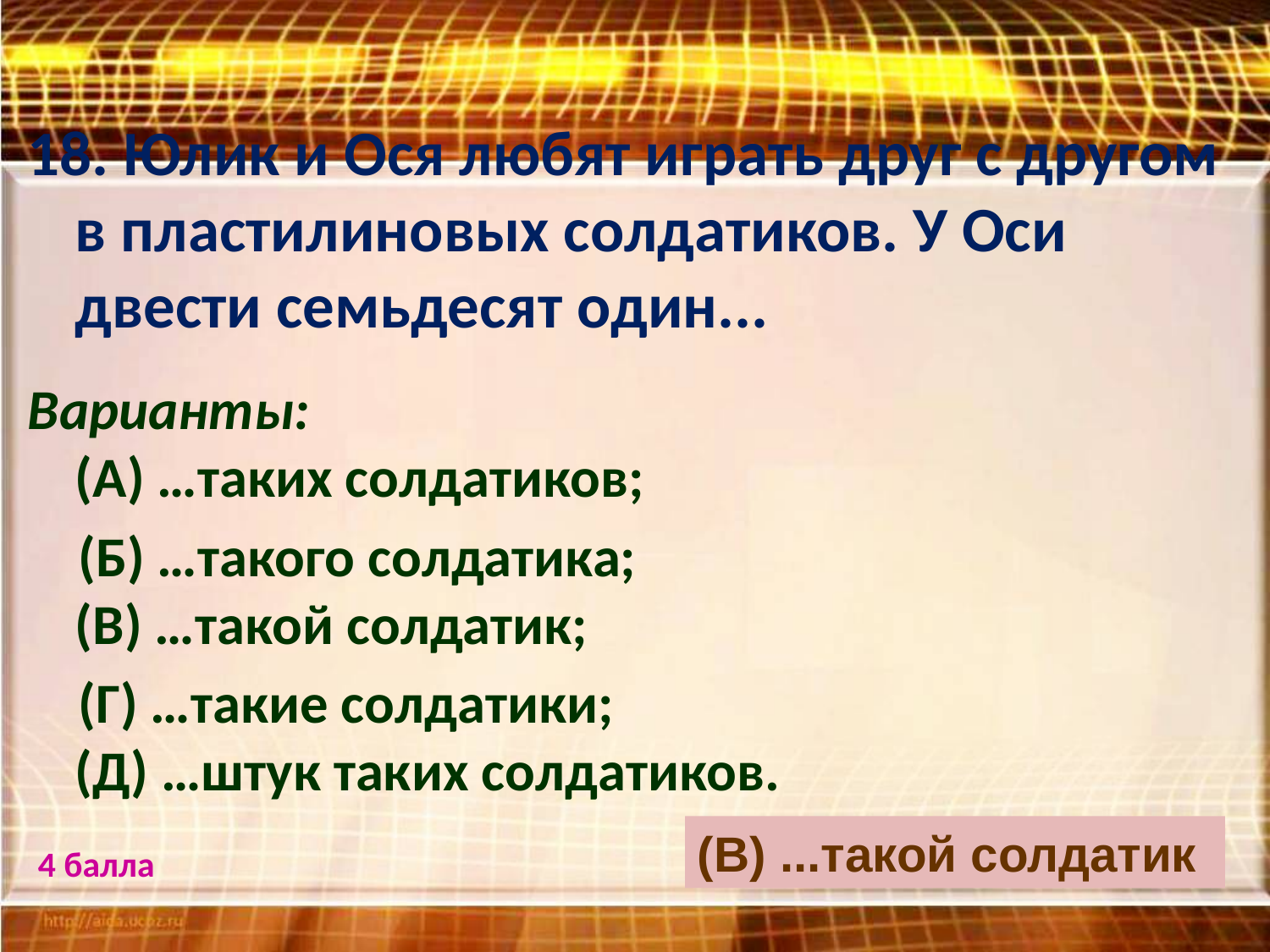

18. Юлик и Ося любят играть друг с другом в пластилиновых солдатиков. У Оси двести семьдесят один...
Варианты:
(А) …таких солдатиков;
    (Б) …такого солдатика;
(В) …такой солдатик;
    (Г) …такие солдатики;
(Д) …штук таких солдатиков.

(B) ...такой солдатик
4 балла